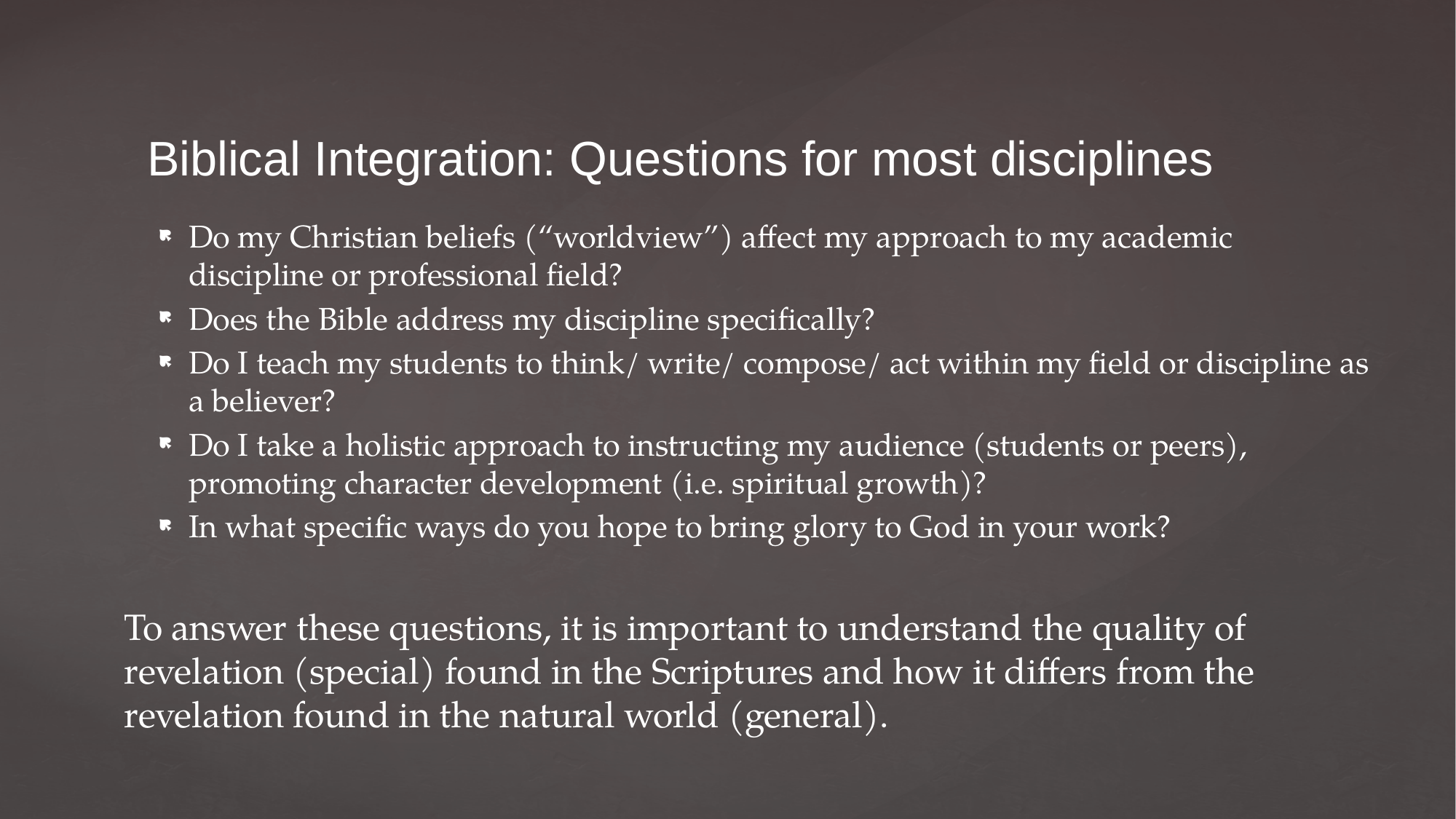

# Biblical Integration: Questions for most disciplines
Do my Christian beliefs (“worldview”) affect my approach to my academic discipline or professional field?
Does the Bible address my discipline specifically?
Do I teach my students to think/ write/ compose/ act within my field or discipline as a believer?
Do I take a holistic approach to instructing my audience (students or peers), promoting character development (i.e. spiritual growth)?
In what specific ways do you hope to bring glory to God in your work?
To answer these questions, it is important to understand the quality of
revelation (special) found in the Scriptures and how it differs from the
revelation found in the natural world (general).